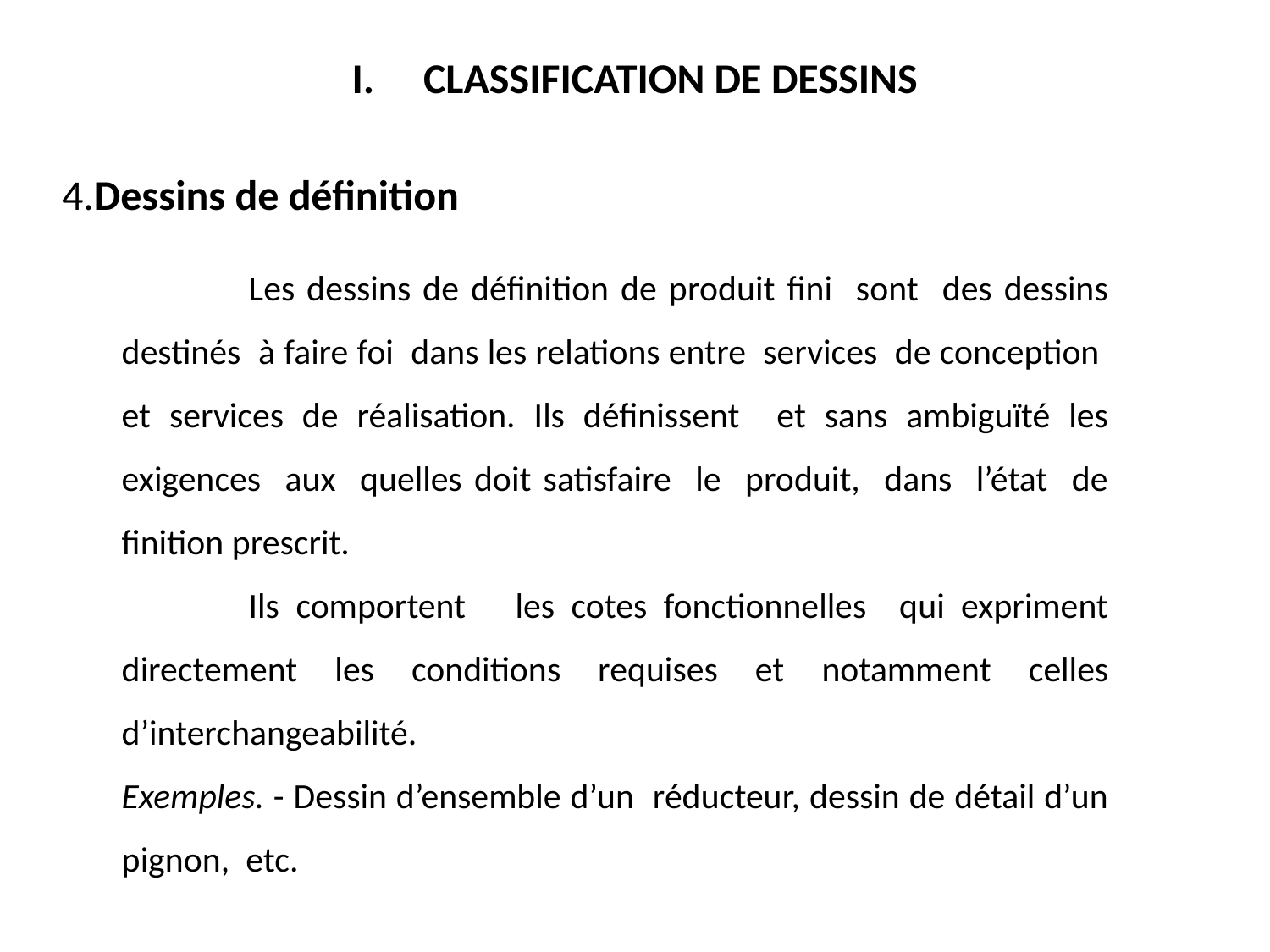

CLASSIFICATION DE DESSINS
# 4.Dessins de définition
	Les dessins de définition de produit fini  sont  des dessins destinés  à faire foi  dans les relations entre  services  de conception  et services de réalisation. Ils définissent  et sans ambiguïté les exigences  aux  quelles doit satisfaire  le  produit,  dans  l’état  de finition prescrit.
	Ils comportent   les cotes fonctionnelles  qui expriment directement les conditions requises et notamment celles d’interchangeabilité.
Exemples. - Dessin d’ensemble d’un  réducteur, dessin de détail d’un pignon,  etc.